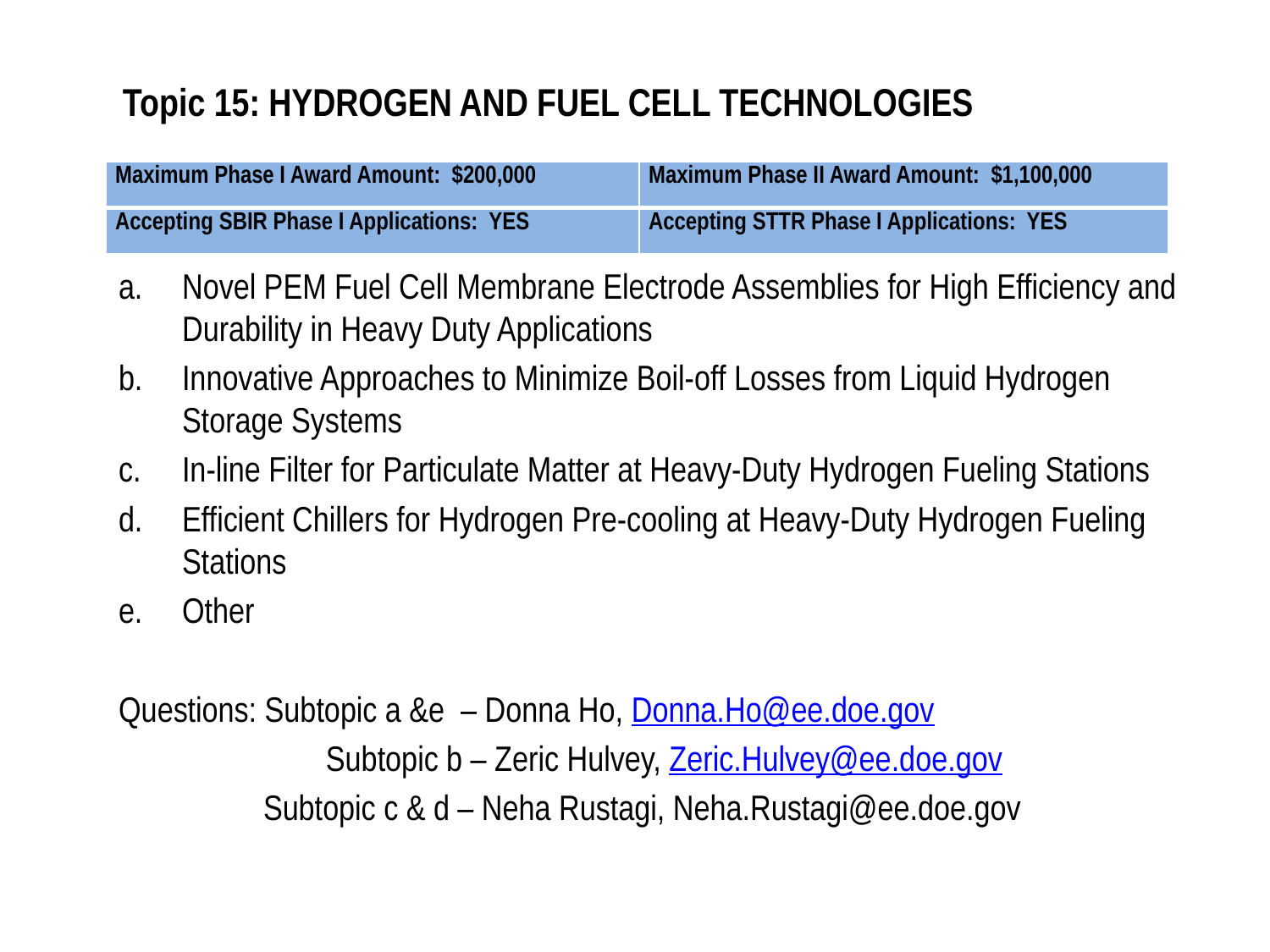

# Topic 15: HYDROGEN AND FUEL CELL TECHNOLOGIES
| Maximum Phase I Award Amount: $200,000 | Maximum Phase II Award Amount: $1,100,000 |
| --- | --- |
| Accepting SBIR Phase I Applications: YES | Accepting STTR Phase I Applications: YES |
Novel PEM Fuel Cell Membrane Electrode Assemblies for High Efficiency and Durability in Heavy Duty Applications
Innovative Approaches to Minimize Boil-off Losses from Liquid Hydrogen Storage Systems
In-line Filter for Particulate Matter at Heavy-Duty Hydrogen Fueling Stations
Efficient Chillers for Hydrogen Pre-cooling at Heavy-Duty Hydrogen Fueling Stations
Other

Questions: Subtopic a &e  – Donna Ho, Donna.Ho@ee.doe.gov
	          Subtopic b – Zeric Hulvey, Zeric.Hulvey@ee.doe.gov
                  Subtopic c & d – Neha Rustagi, Neha.Rustagi@ee.doe.gov